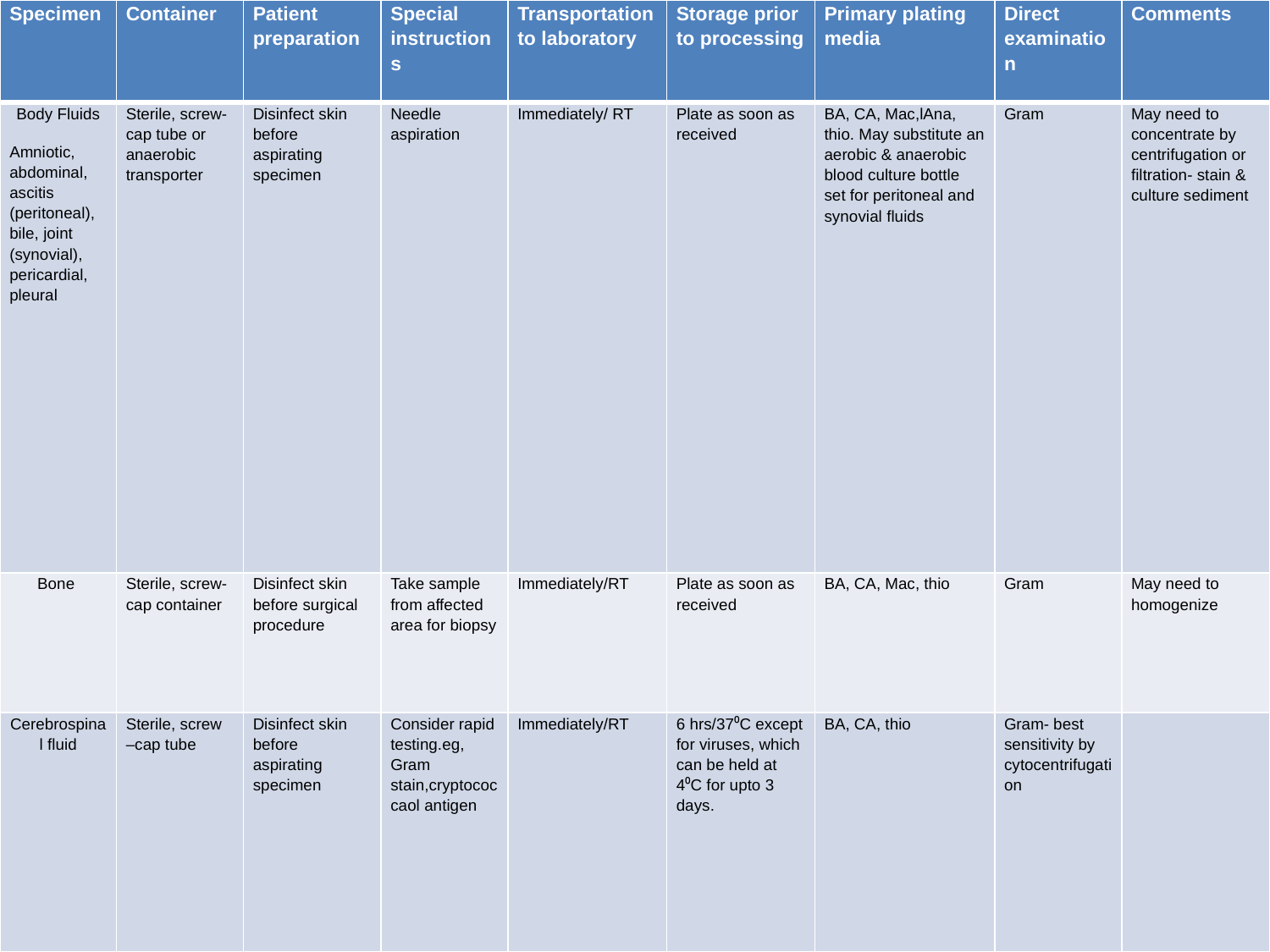

| Specimen | Container | Patient preparation | Special instructions | Transportation to laboratory | Storage prior to processing | Primary plating media | Direct examination | Comments |
| --- | --- | --- | --- | --- | --- | --- | --- | --- |
| Body Fluids Amniotic, abdominal, ascitis (peritoneal), bile, joint (synovial), pericardial, pleural | Sterile, screw-cap tube or anaerobic transporter | Disinfect skin before aspirating specimen | Needle aspiration | Immediately/ RT | Plate as soon as received | BA, CA, Mac,lAna, thio. May substitute an aerobic & anaerobic blood culture bottle set for peritoneal and synovial fluids | Gram | May need to concentrate by centrifugation or filtration- stain & culture sediment |
| Bone | Sterile, screw-cap container | Disinfect skin before surgical procedure | Take sample from affected area for biopsy | Immediately/RT | Plate as soon as received | BA, CA, Mac, thio | Gram | May need to homogenize |
| Cerebrospinal fluid | Sterile, screw –cap tube | Disinfect skin before aspirating specimen | Consider rapid testing.eg, Gram stain,cryptococcaol antigen | Immediately/RT | 6 hrs/37⁰C except for viruses, which can be held at 4⁰C for upto 3 days. | BA, CA, thio | Gram- best sensitivity by cytocentrifugation |  |